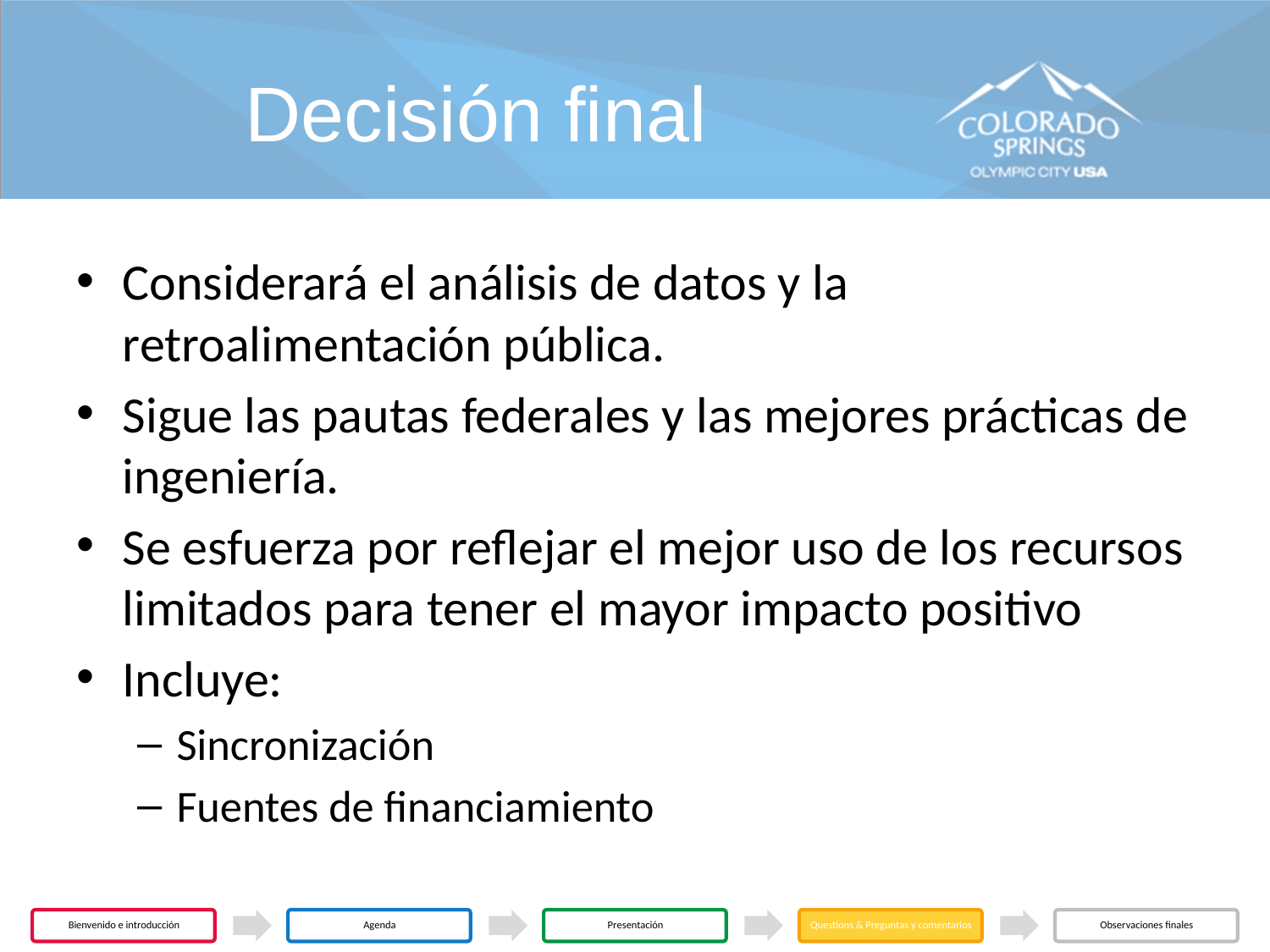

# Decisión final
Considerará el análisis de datos y la retroalimentación pública.
Sigue las pautas federales y las mejores prácticas de ingeniería.
Se esfuerza por reflejar el mejor uso de los recursos limitados para tener el mayor impacto positivo
Incluye:
Sincronización
Fuentes de financiamiento
Bienvenido e introducción

Agenda

Presentación

Questions & Preguntas y comentarios

Observaciones finales